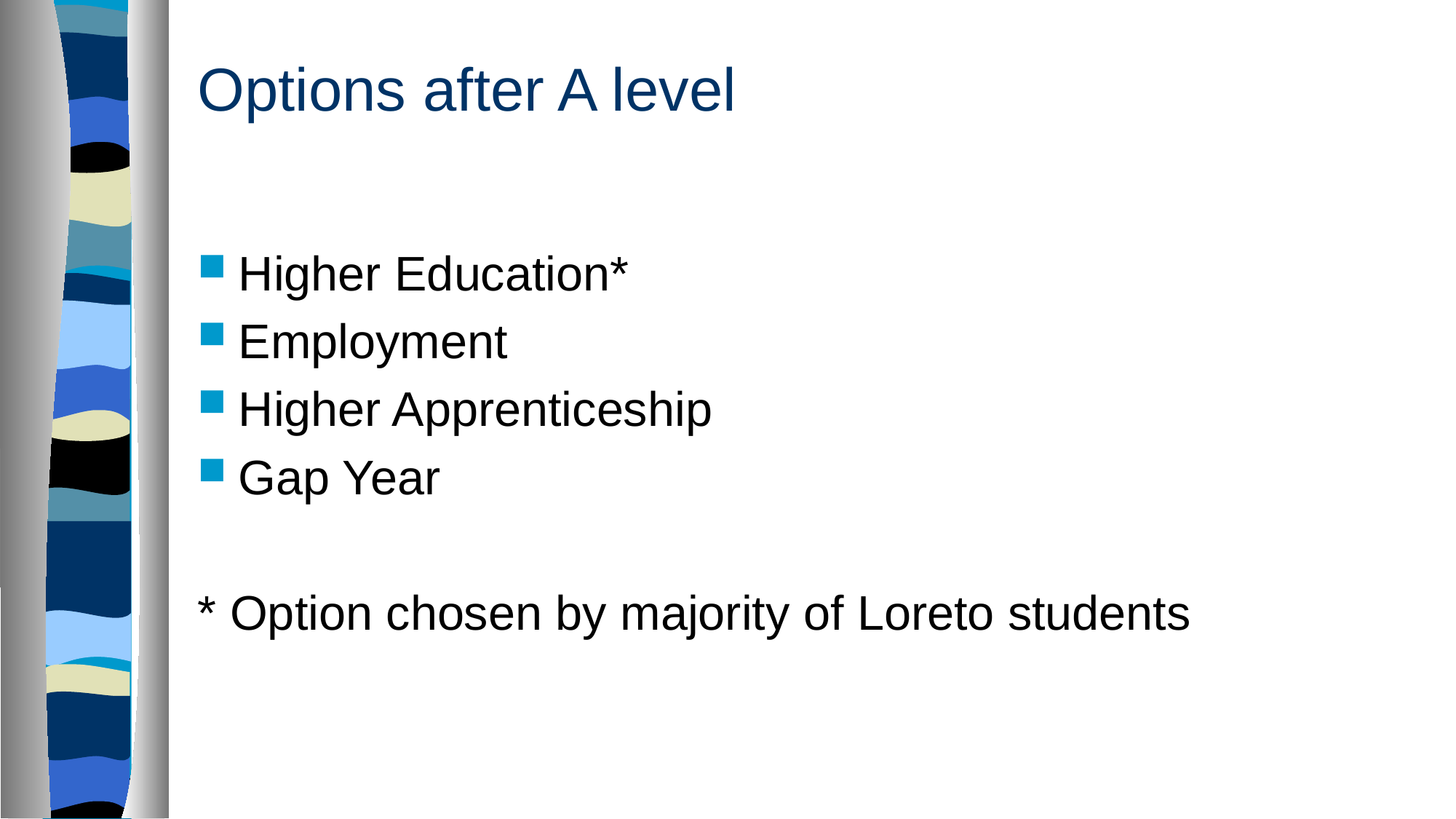

# Options after A level
Higher Education*
Employment
Higher Apprenticeship
Gap Year

* Option chosen by majority of Loreto students